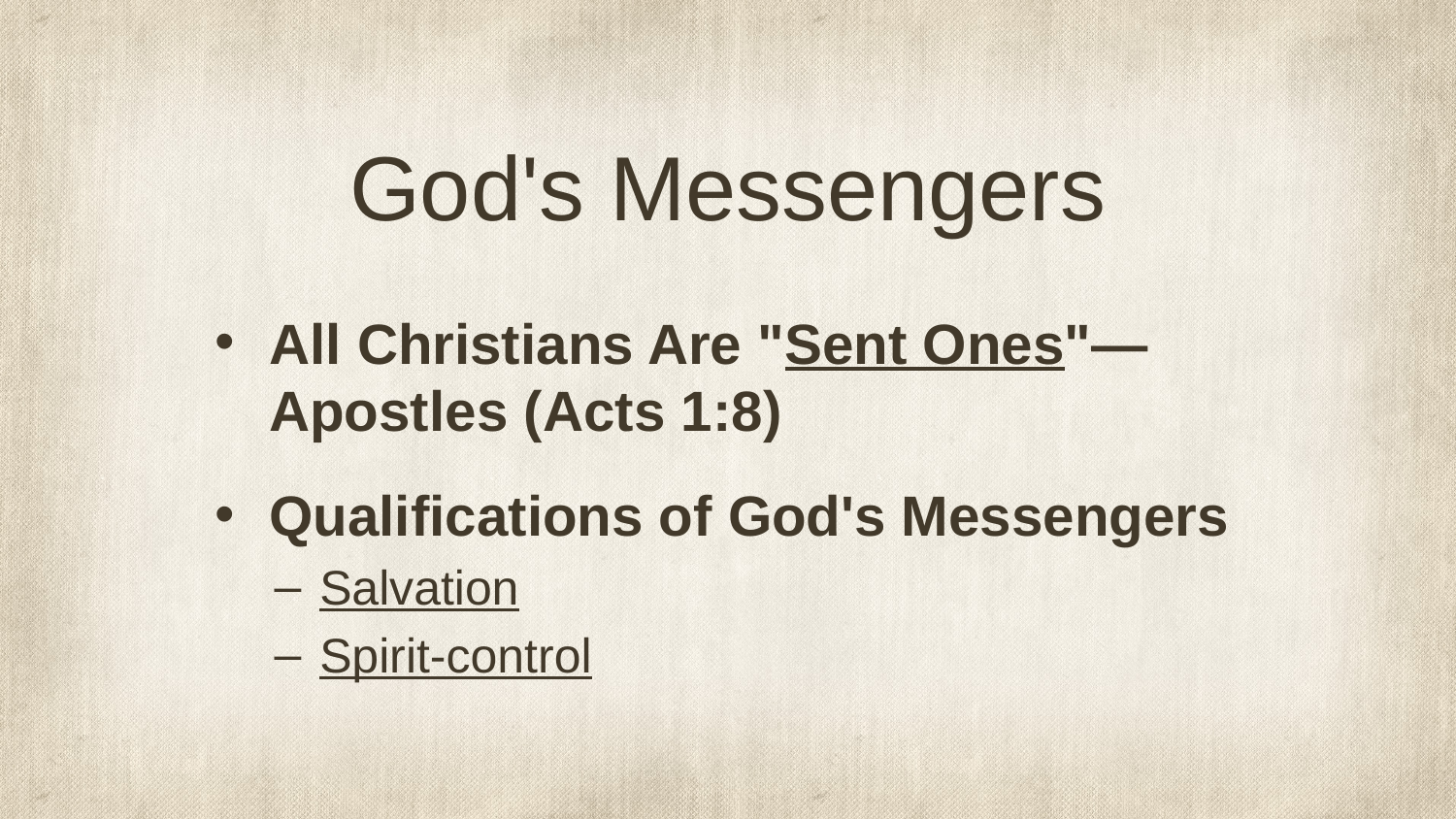

# God's Messengers
All Christians Are "Sent Ones"—Apostles (Acts 1:8)
Qualifications of God's Messengers
Salvation
Spirit-control